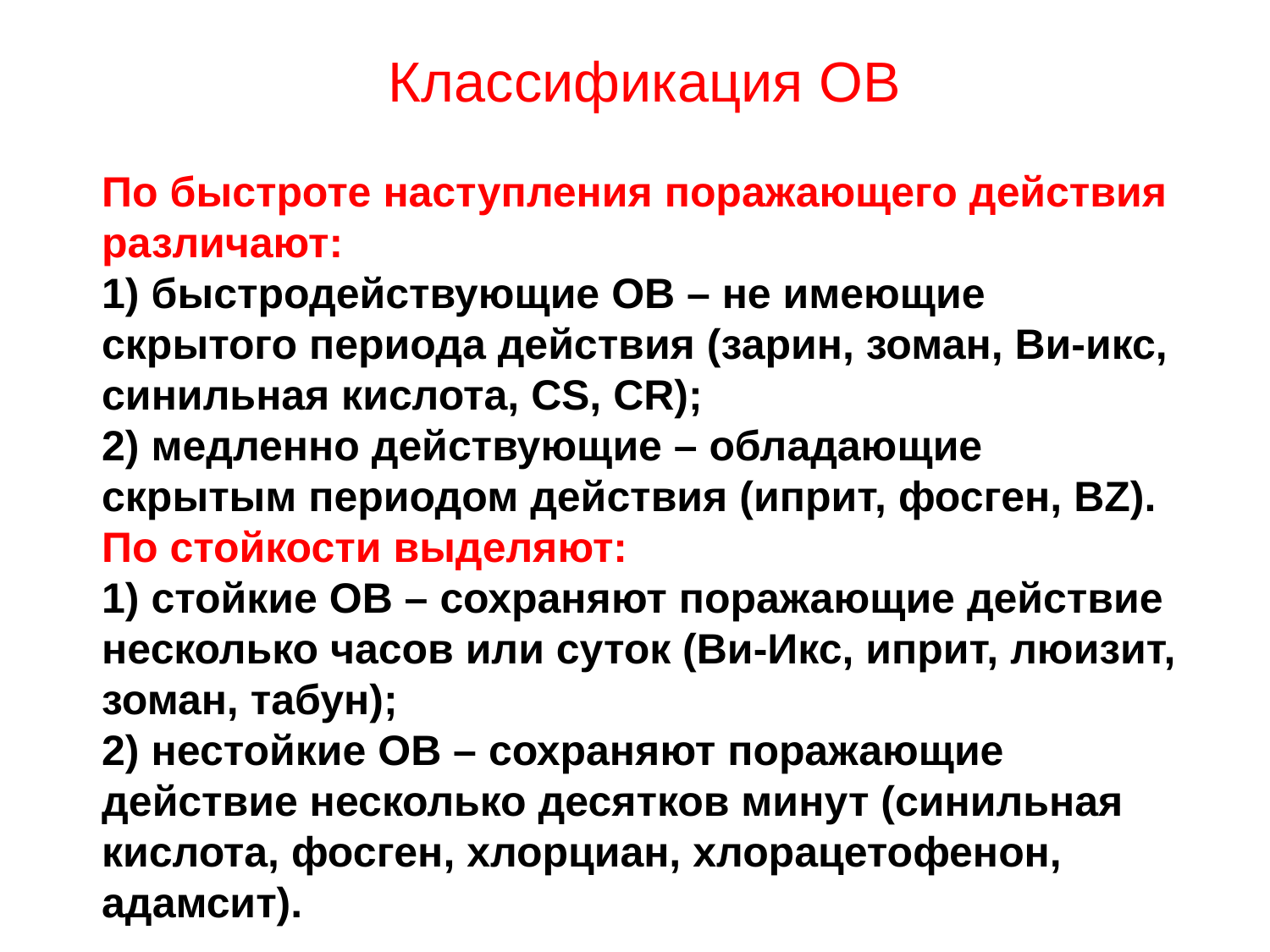

Классификация ОВ
По быстроте наступления поражающего действия различают:
1) быстродействующие ОВ – не имеющие скрытого периода действия (зарин, зоман, Ви-икс, синильная кислота, СS, CR);
2) медленно действующие – обладающие скрытым периодом действия (иприт, фосген, BZ).
По стойкости выделяют:
1) стойкие ОВ – сохраняют поражающие действие несколько часов или суток (Ви-Икс, иприт, люизит, зоман, табун);
2) нестойкие ОВ – сохраняют поражающие действие несколько десятков минут (синильная кислота, фосген, хлорциан, хлорацетофенон, адамсит).